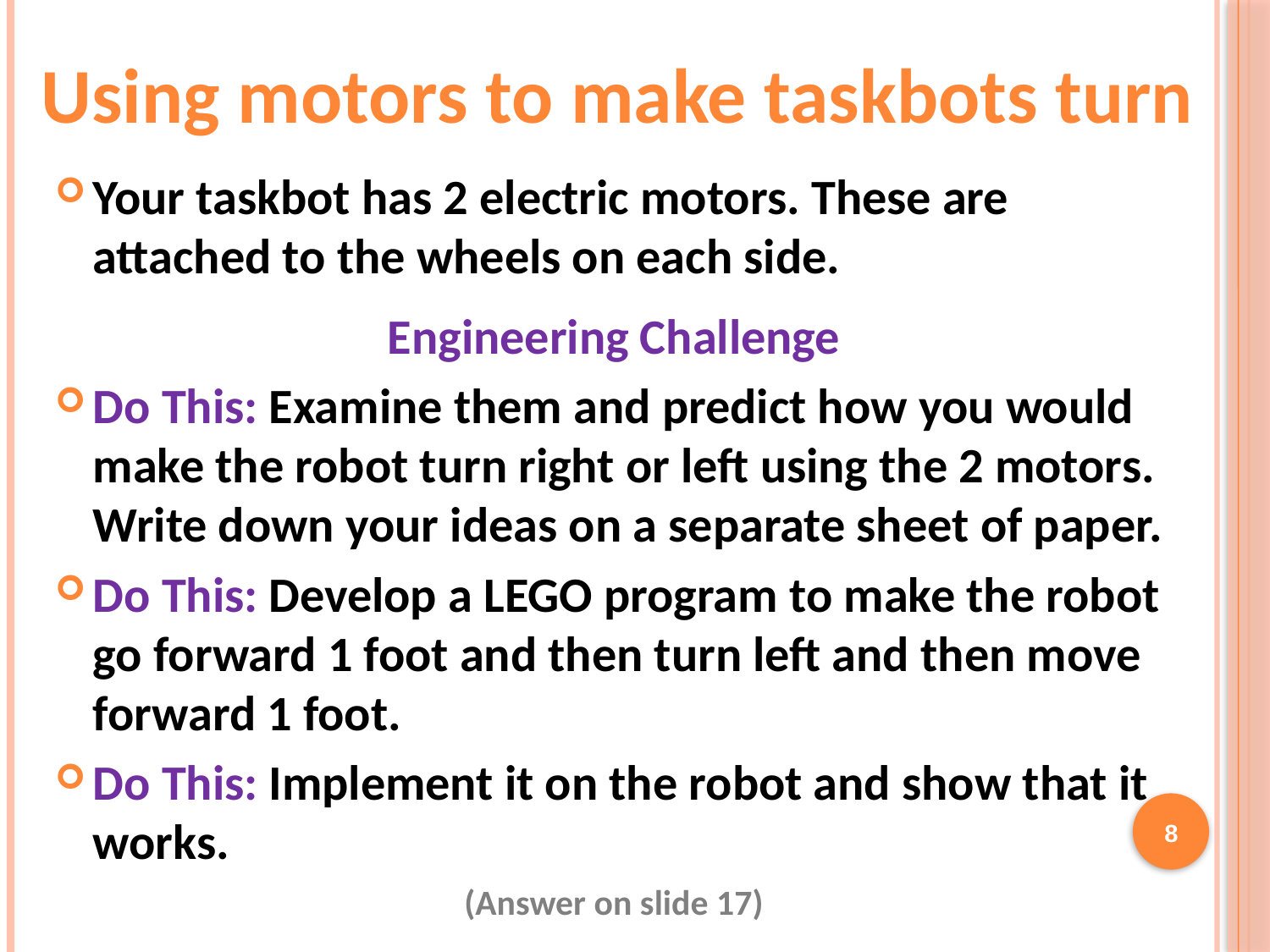

Using motors to make taskbots turn
Your taskbot has 2 electric motors. These are attached to the wheels on each side.
Engineering Challenge
Do This: Examine them and predict how you would make the robot turn right or left using the 2 motors. Write down your ideas on a separate sheet of paper.
Do This: Develop a LEGO program to make the robot go forward 1 foot and then turn left and then move forward 1 foot.
Do This: Implement it on the robot and show that it works.
(Answer on slide 17)
8